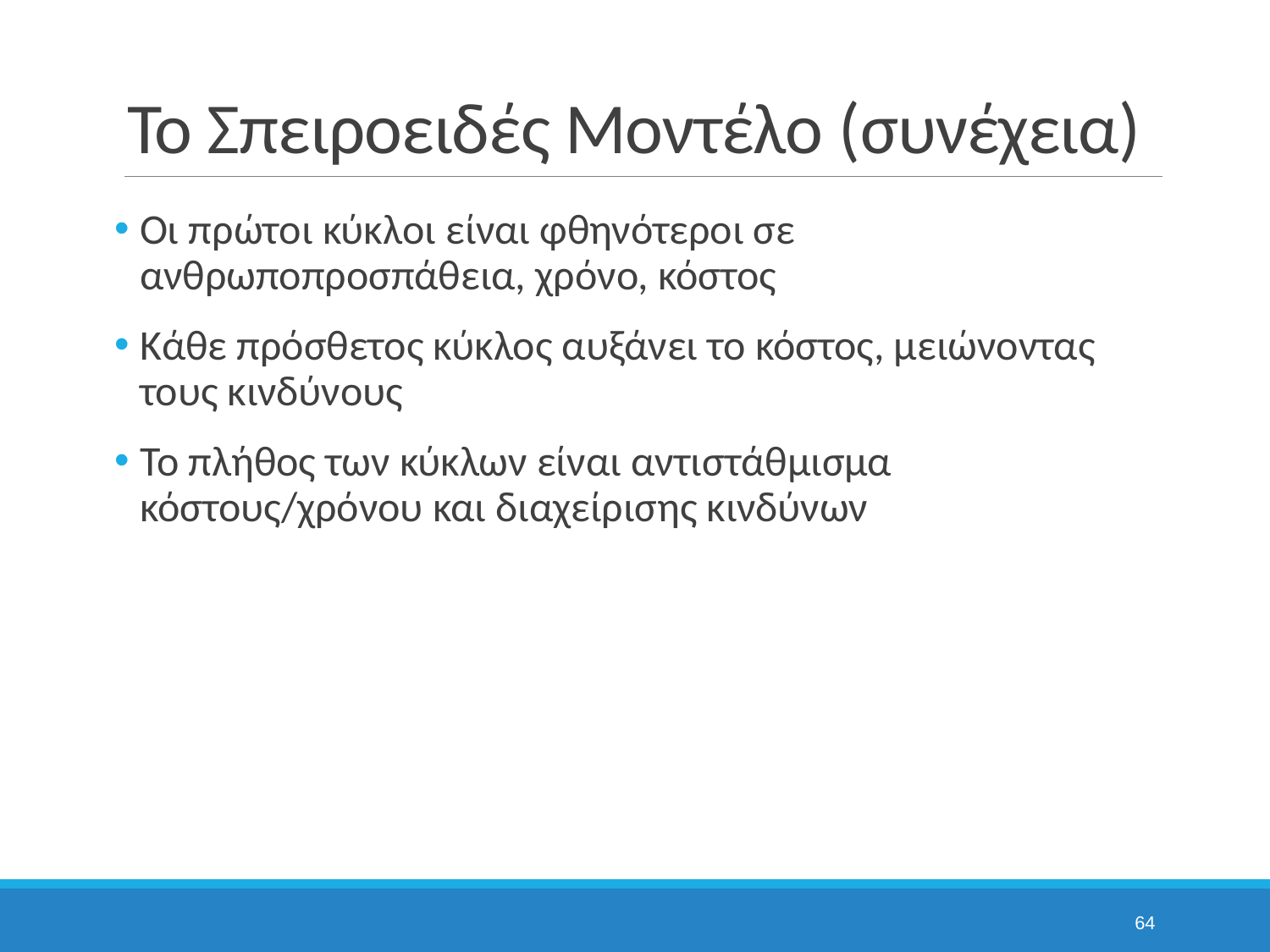

# Το Σπειροειδές Μοντέλο (συνέχεια)
Οι πρώτοι κύκλοι είναι φθηνότεροι σε ανθρωποπροσπάθεια, χρόνο, κόστος
Κάθε πρόσθετος κύκλος αυξάνει το κόστος, μειώνοντας τους κινδύνους
Το πλήθος των κύκλων είναι αντιστάθμισμα κόστους/χρόνου και διαχείρισης κινδύνων
64